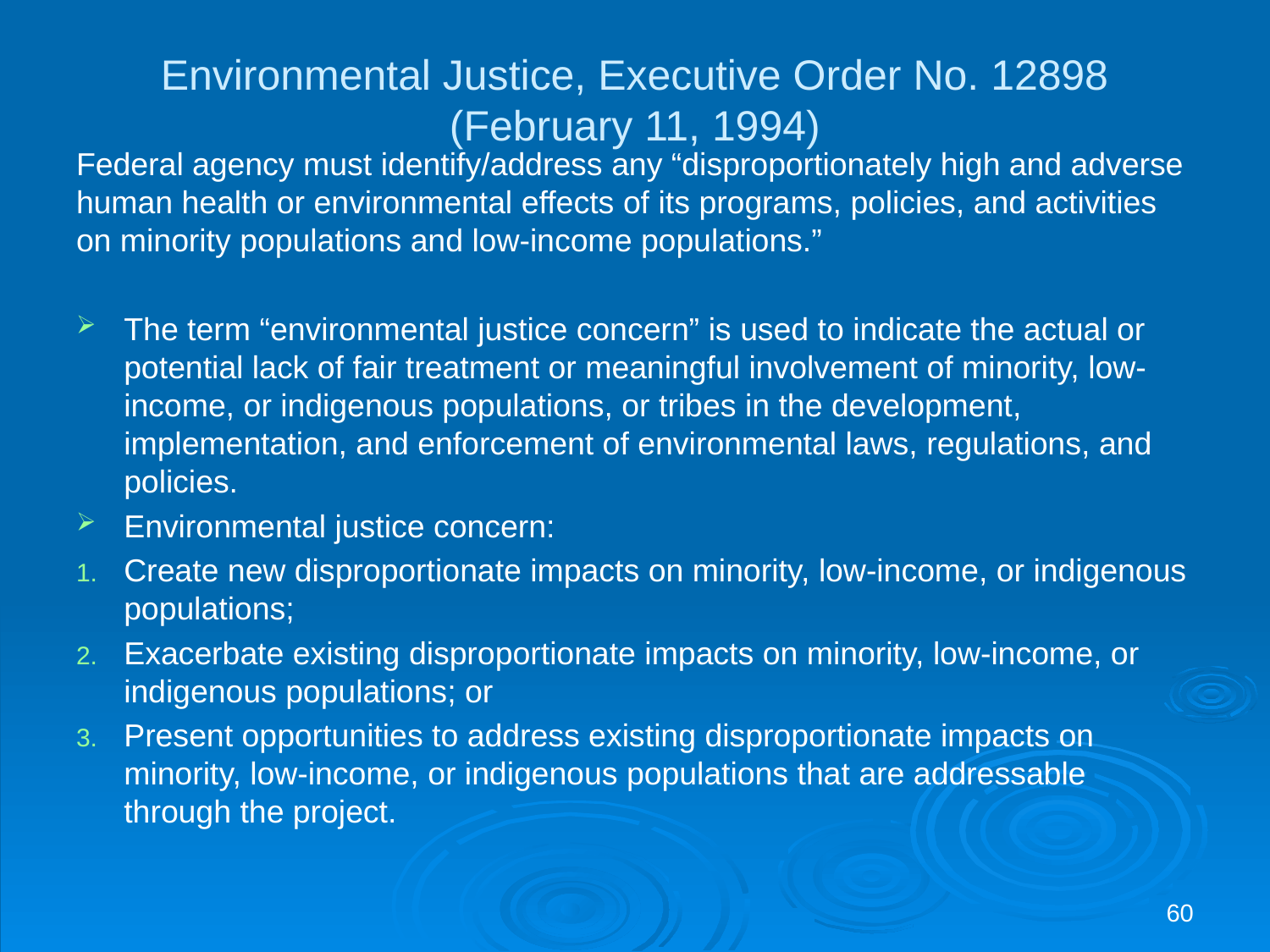

# Environmental Justice, Executive Order No. 12898 (February 11, 1994)
Federal agency must identify/address any “disproportionately high and adverse human health or environmental effects of its programs, policies, and activities on minority populations and low-income populations.”

The term “environmental justice concern” is used to indicate the actual or potential lack of fair treatment or meaningful involvement of minority, low-income, or indigenous populations, or tribes in the development, implementation, and enforcement of environmental laws, regulations, and policies.
Environmental justice concern:
Create new disproportionate impacts on minority, low-income, or indigenous populations;
Exacerbate existing disproportionate impacts on minority, low-income, or indigenous populations; or
Present opportunities to address existing disproportionate impacts on minority, low-income, or indigenous populations that are addressable through the project.
60